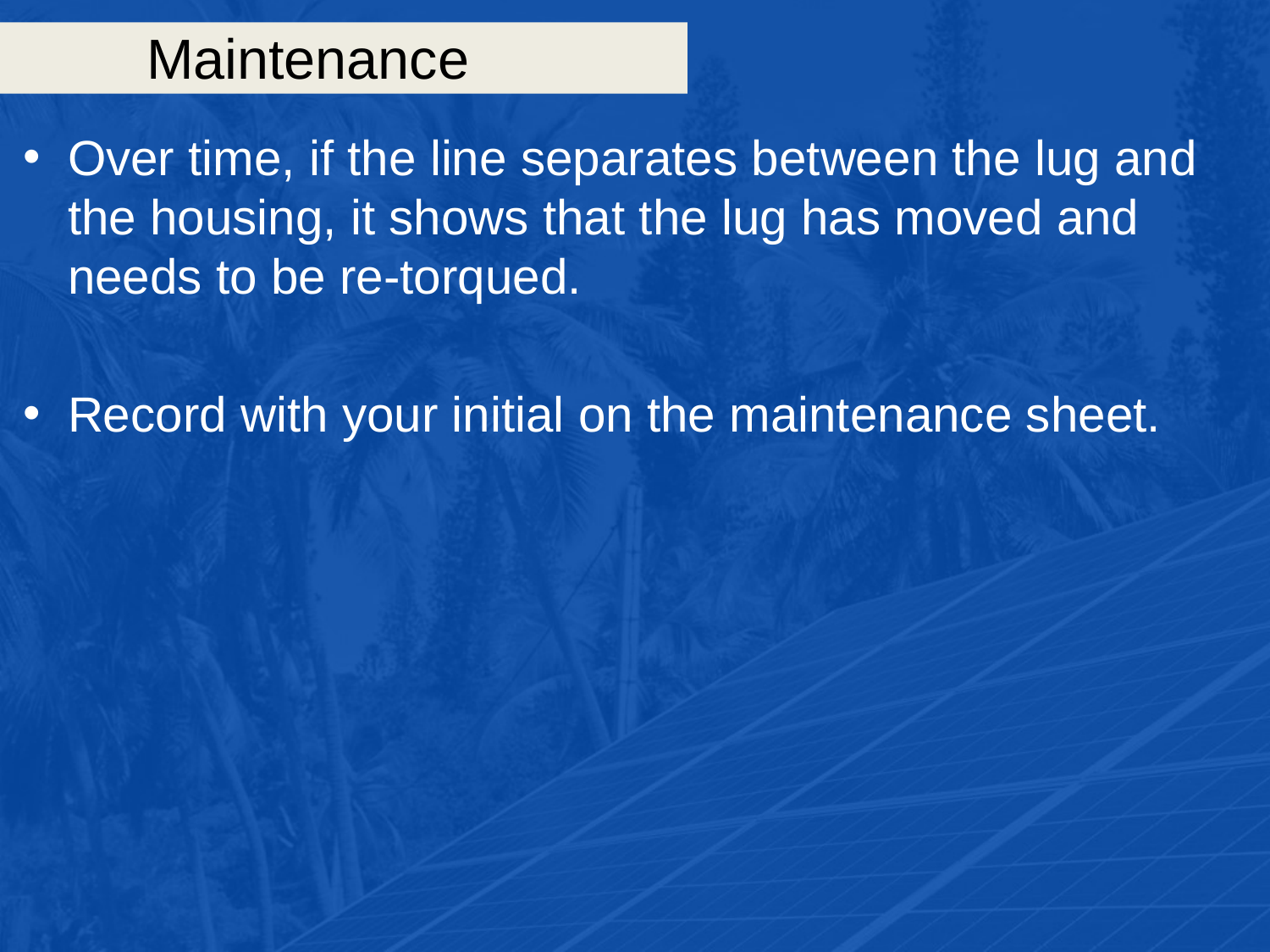

# Maintenance
Over time, if the line separates between the lug and the housing, it shows that the lug has moved and needs to be re-torqued.

Record with your initial on the maintenance sheet.